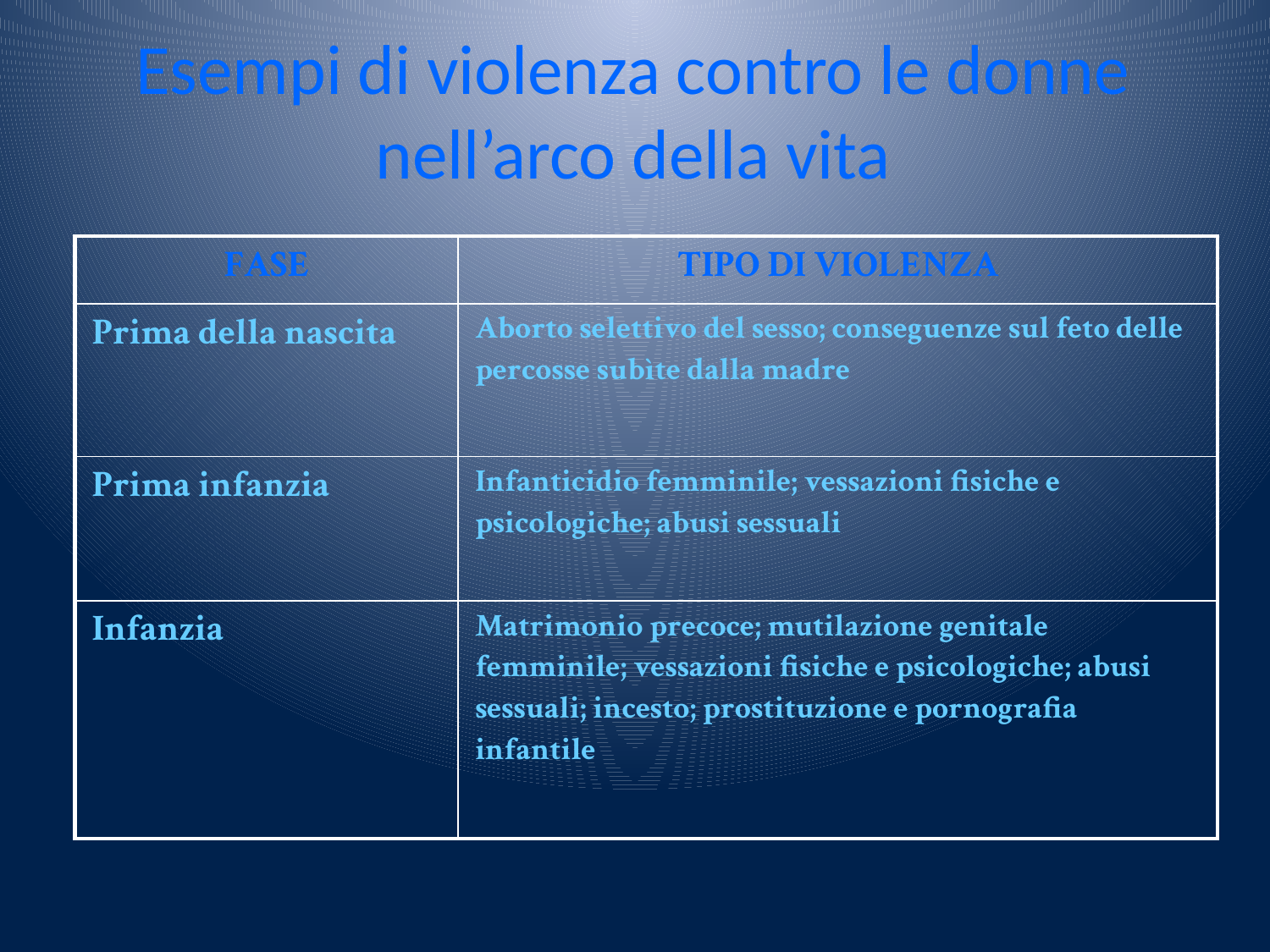

# Esempi di violenza contro le donne nell’arco della vita
| FASE | TIPO DI VIOLENZA |
| --- | --- |
| Prima della nascita | Aborto selettivo del sesso; conseguenze sul feto delle percosse subìte dalla madre |
| Prima infanzia | Infanticidio femminile; vessazioni fisiche e psicologiche; abusi sessuali |
| Infanzia | Matrimonio precoce; mutilazione genitale femminile; vessazioni fisiche e psicologiche; abusi sessuali; incesto; prostituzione e pornografia infantile |